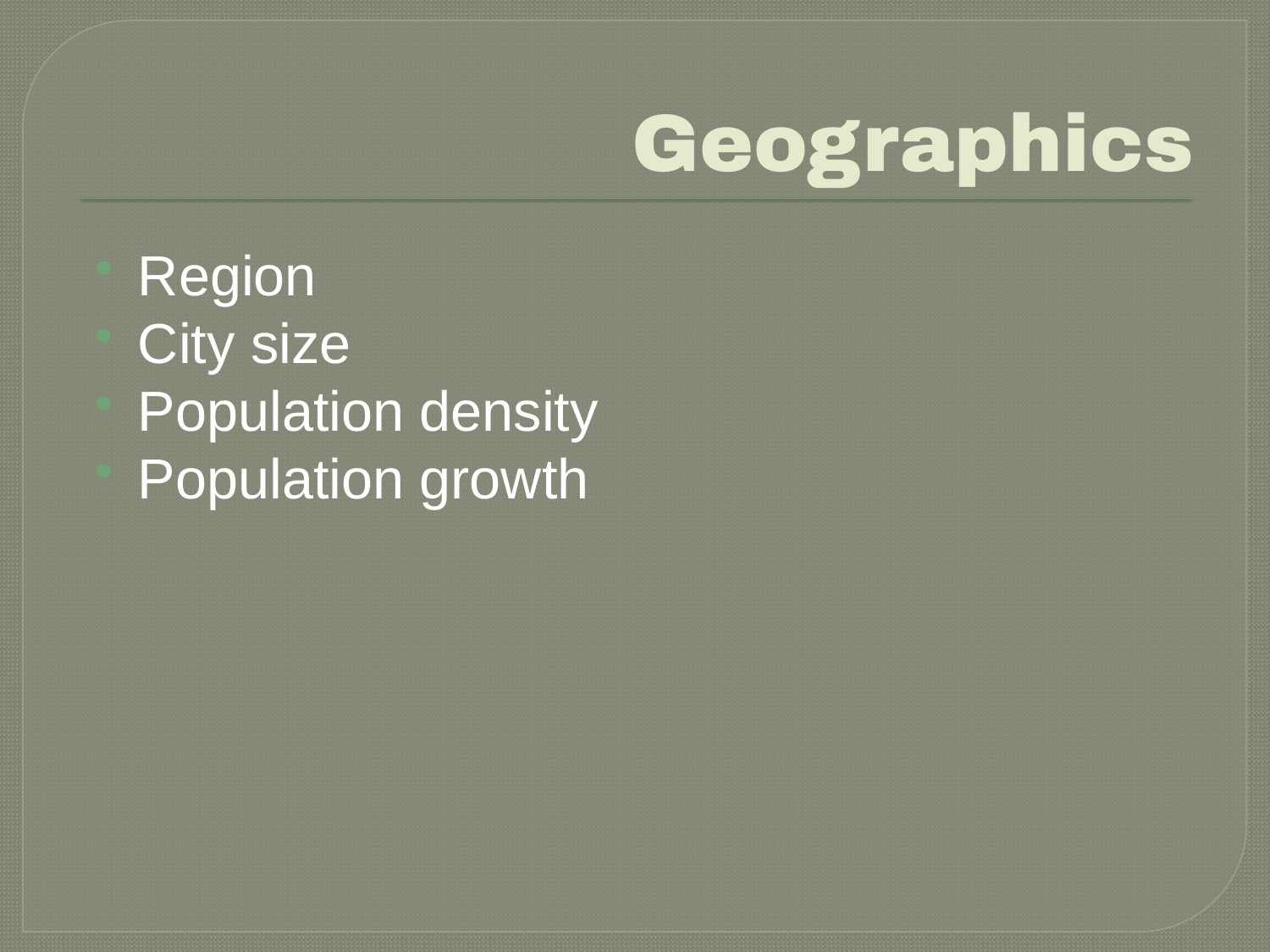

# Geographics
Region
City size
Population density
Population growth